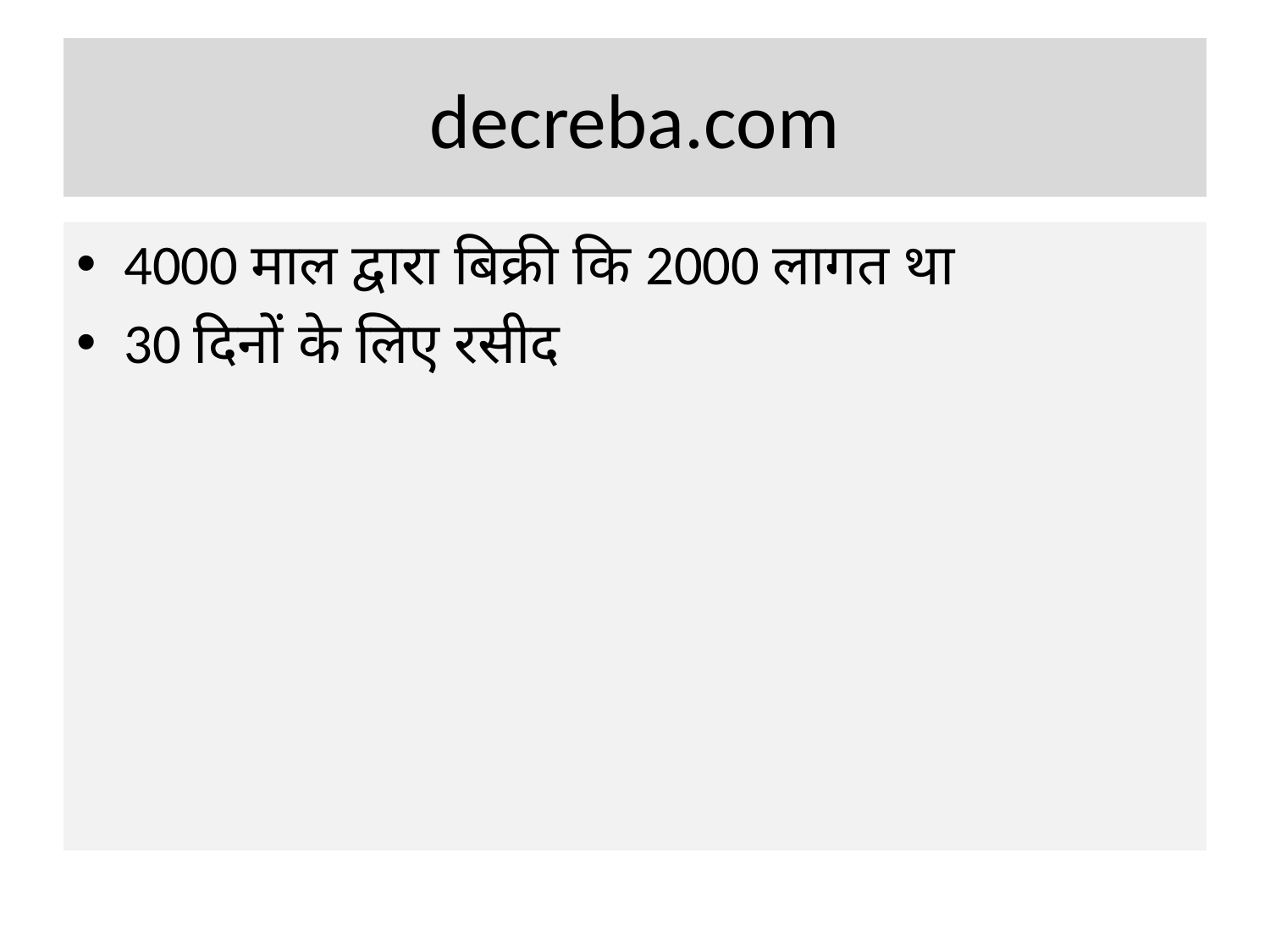

# decreba.com
4000 माल द्वारा बिक्री कि 2000 लागत था
30 दिनों के लिए रसीद